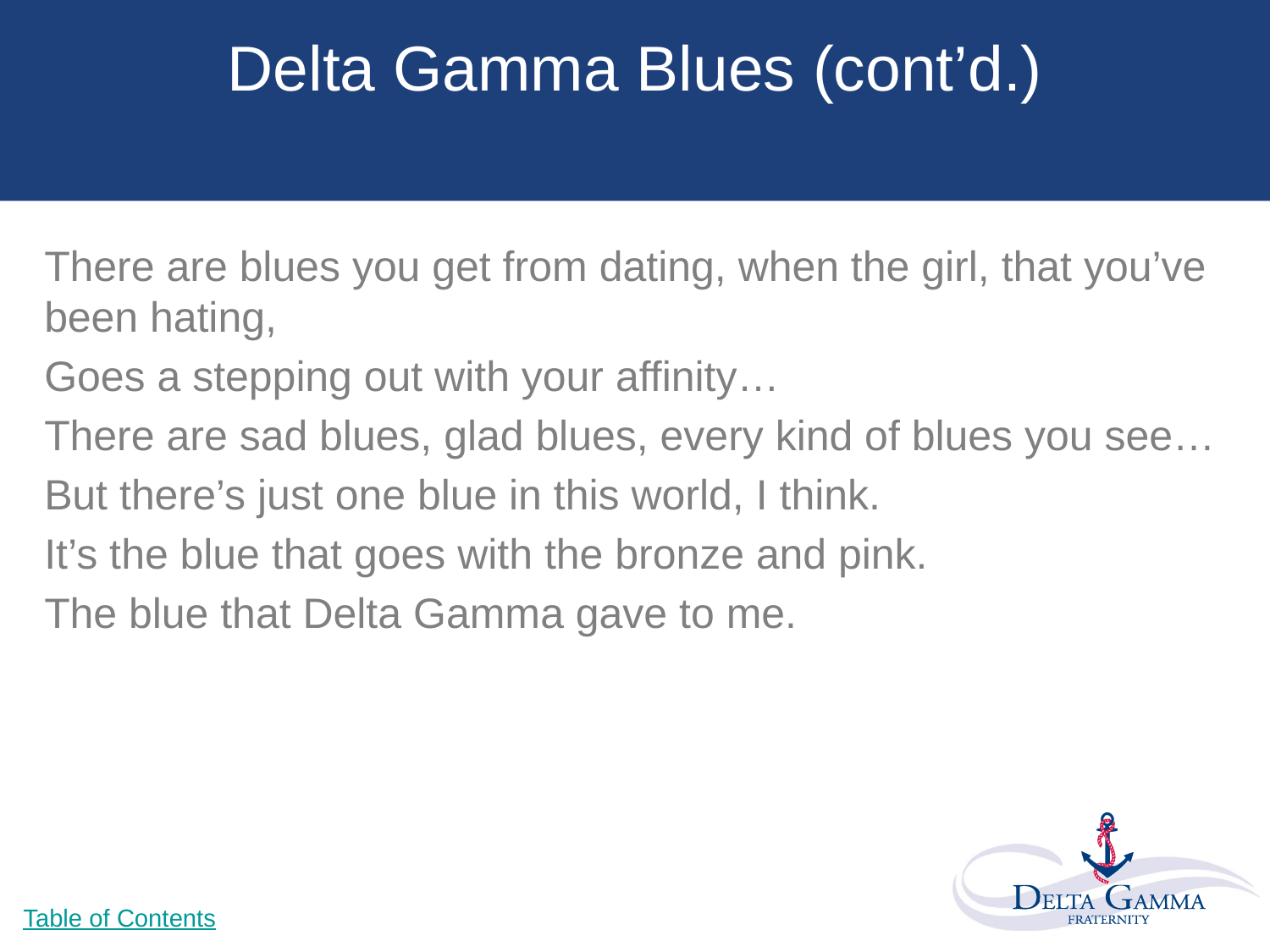

# Delta Gamma Blues (cont’d.)
There are blues you get from dating, when the girl, that you’ve been hating,
Goes a stepping out with your affinity…
There are sad blues, glad blues, every kind of blues you see…
But there’s just one blue in this world, I think.
It’s the blue that goes with the bronze and pink.
The blue that Delta Gamma gave to me.
Table of Contents